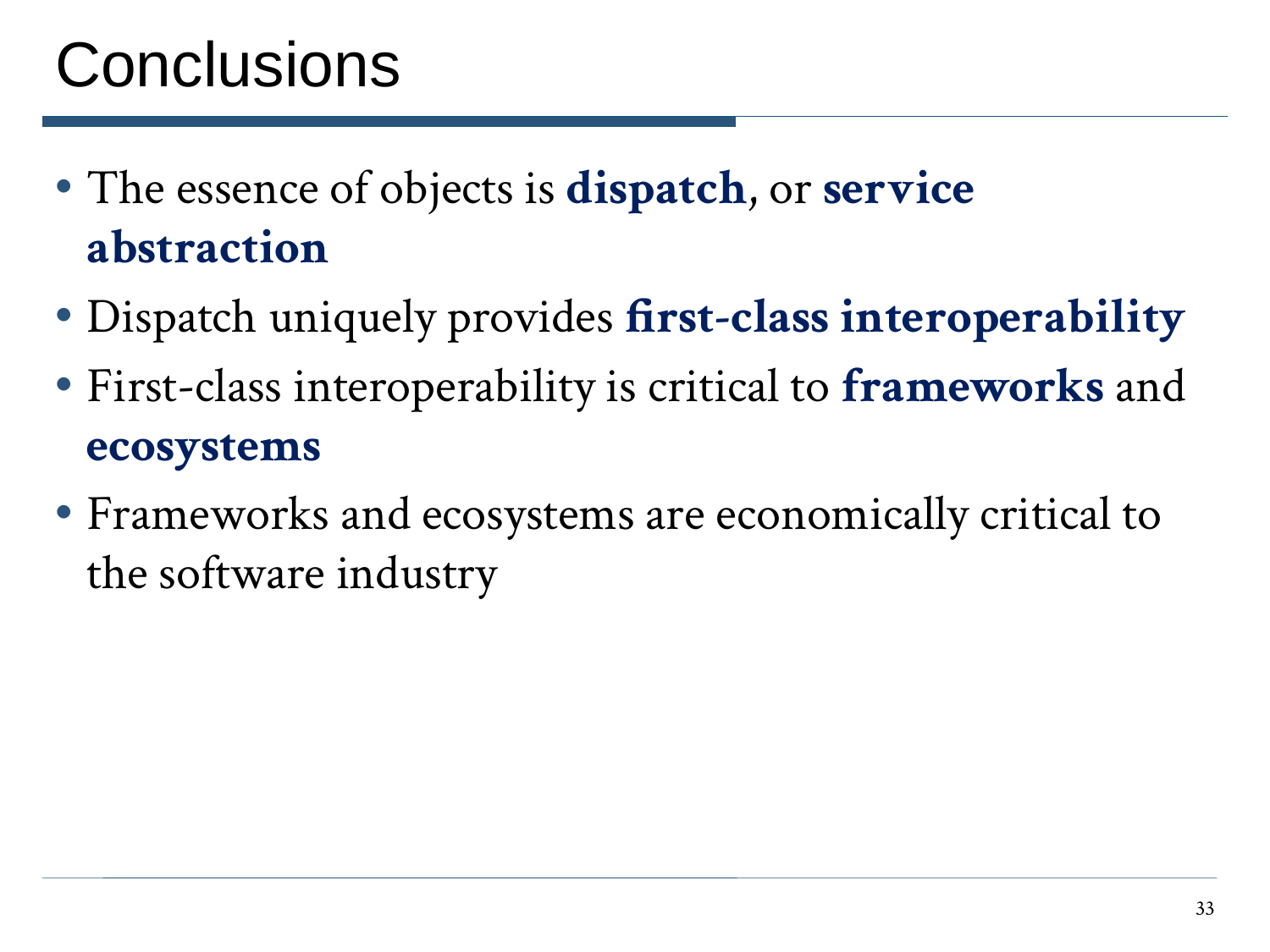

# Conclusions
The essence of objects is dispatch, or service abstraction
Dispatch uniquely provides first-class interoperability
First-class interoperability is critical to frameworks and ecosystems
Frameworks and ecosystems are economically critical to the software industry
33